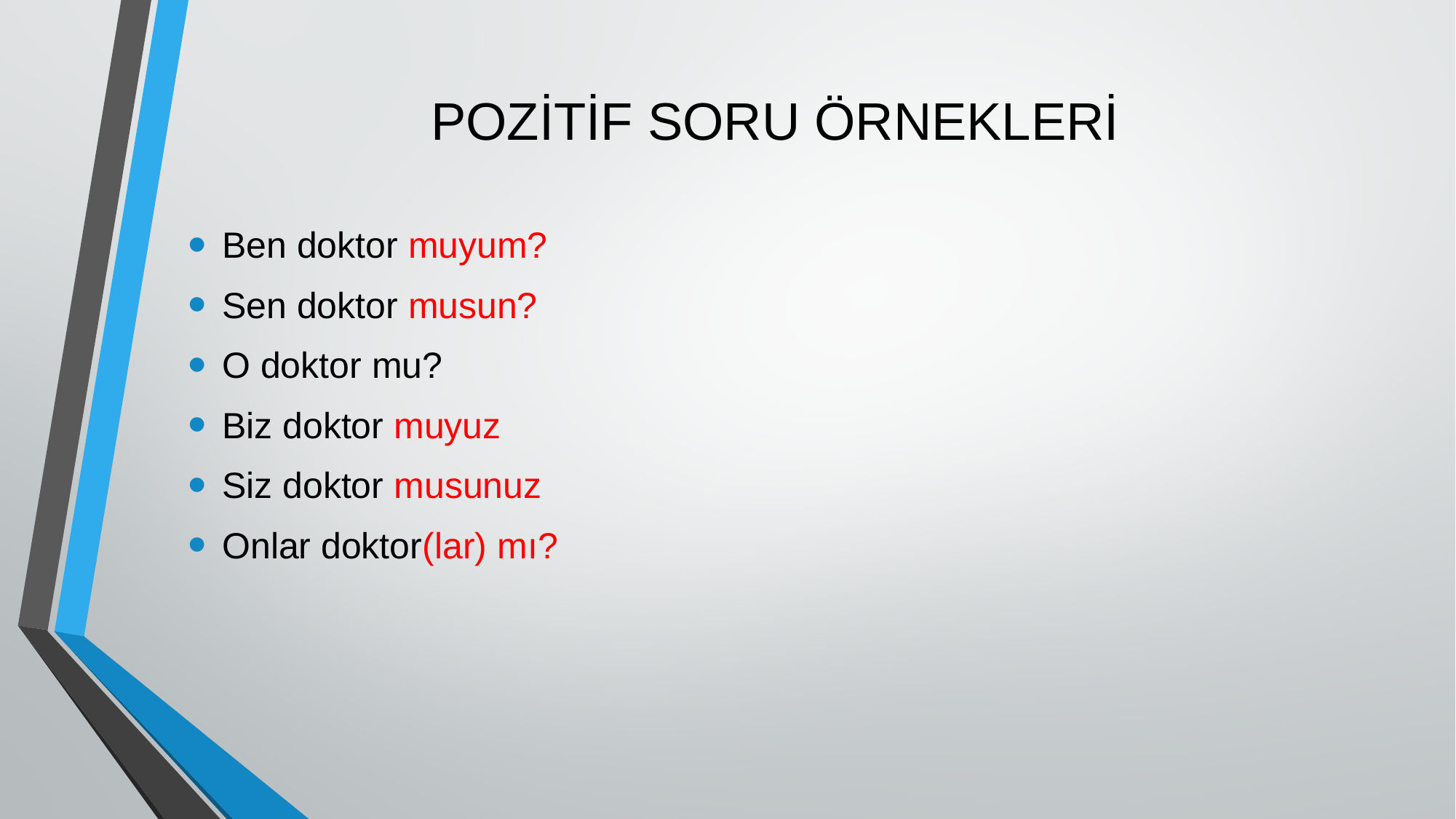

# POZİTİF SORU ÖRNEKLERİ
Ben doktor muyum?
Sen doktor musun?
O doktor mu?
Biz doktor muyuz
Siz doktor musunuz
Onlar doktor(lar) mı?